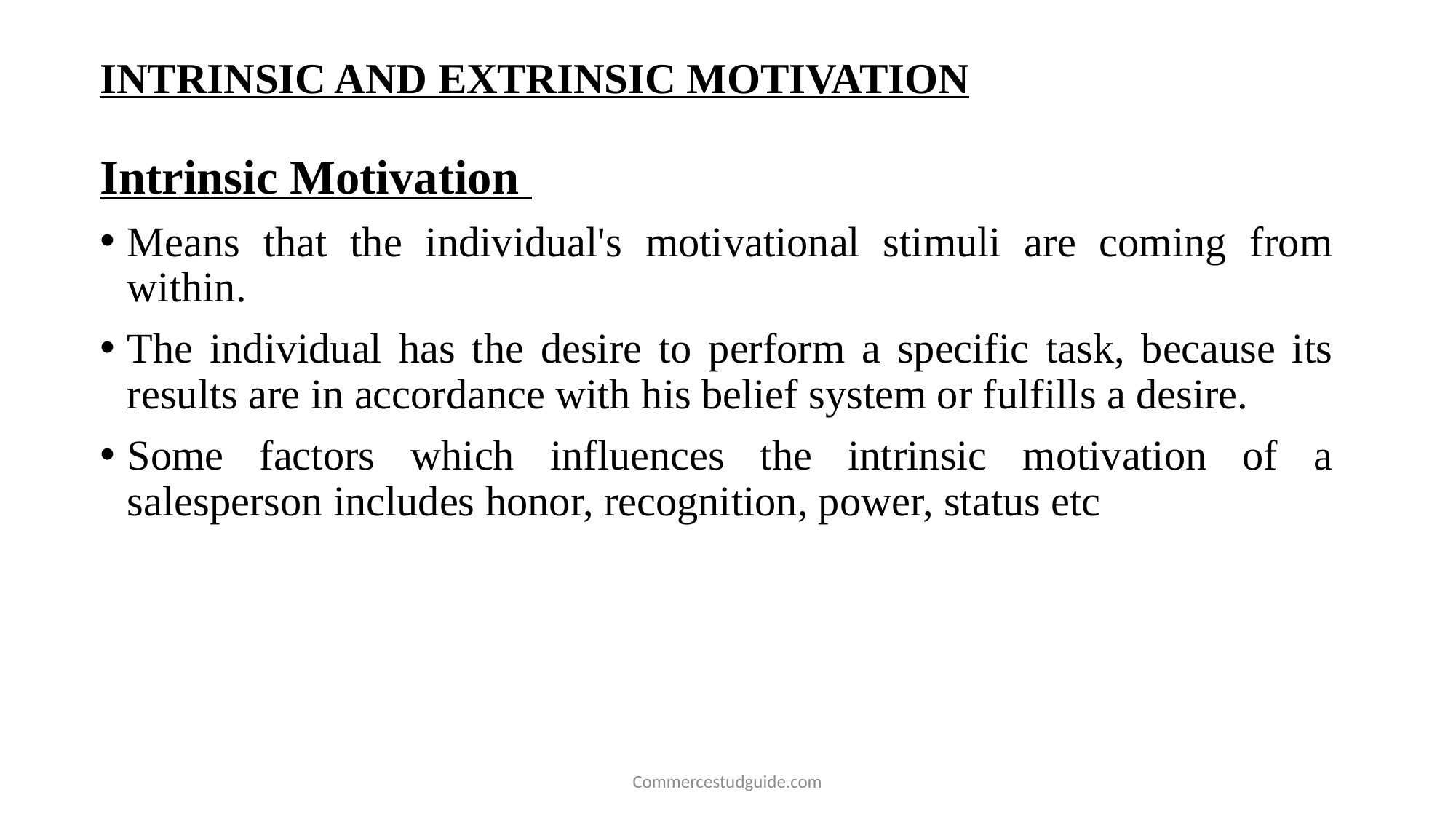

# INTRINSIC AND EXTRINSIC MOTIVATION
Intrinsic Motivation
Means that the individual's motivational stimuli are coming from within.
The individual has the desire to perform a specific task, because its results are in accordance with his belief system or fulfills a desire.
Some factors which influences the intrinsic motivation of a salesperson includes honor, recognition, power, status etc
Commercestudguide.com